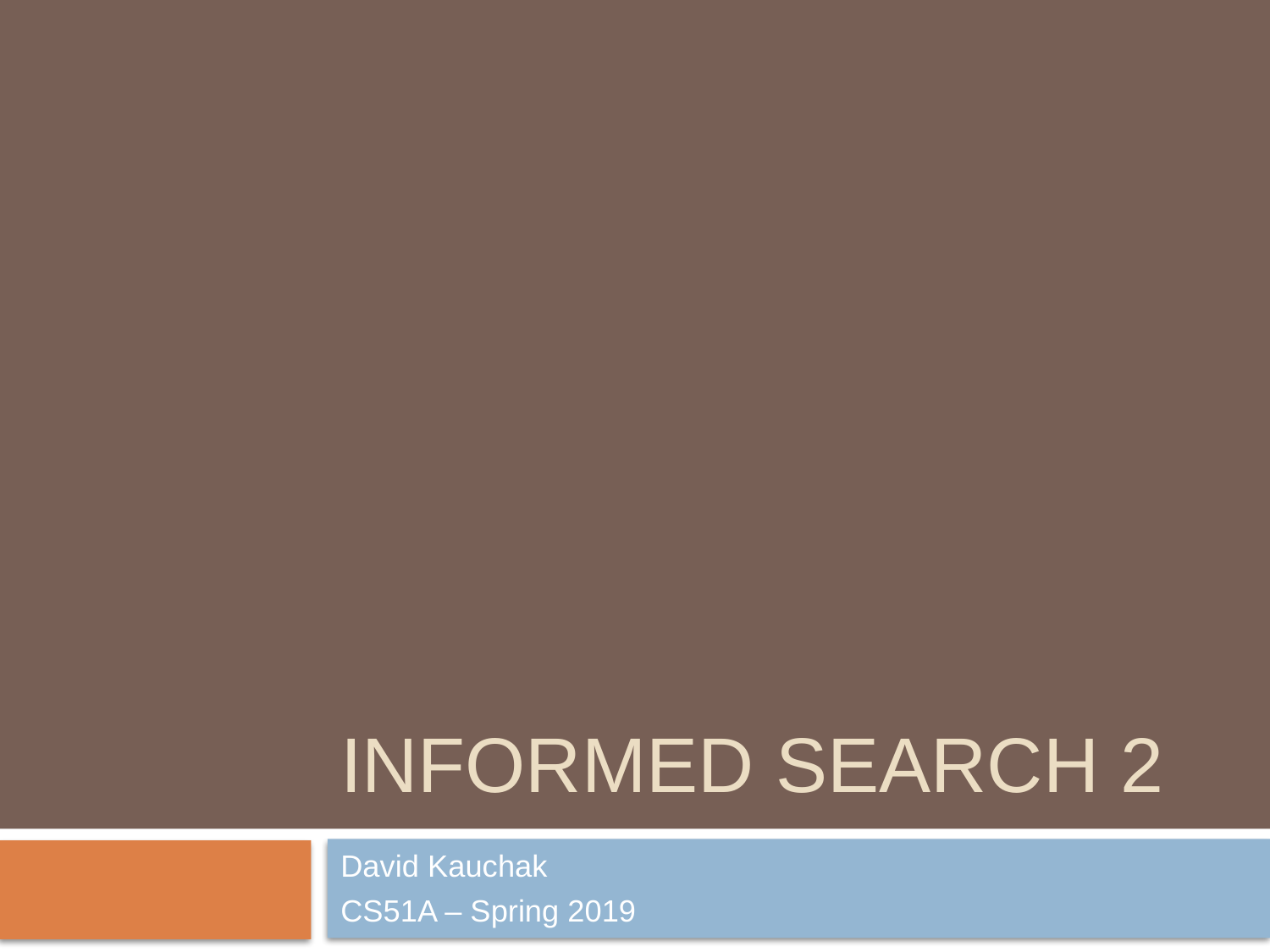

# informed Search 2
David Kauchak
CS51A – Spring 2019